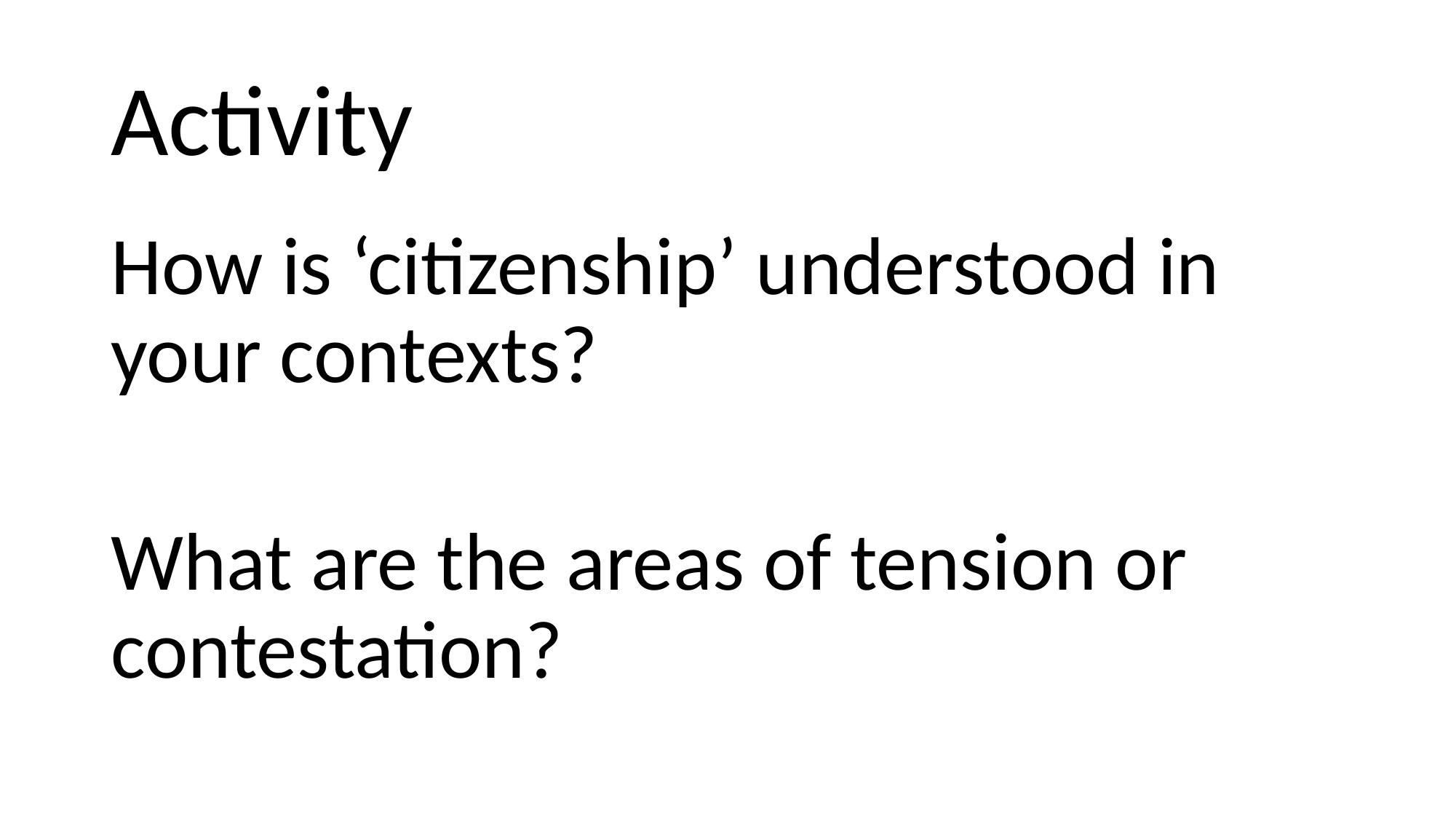

# Activity
How is ‘citizenship’ understood in your contexts?

What are the areas of tension or contestation?